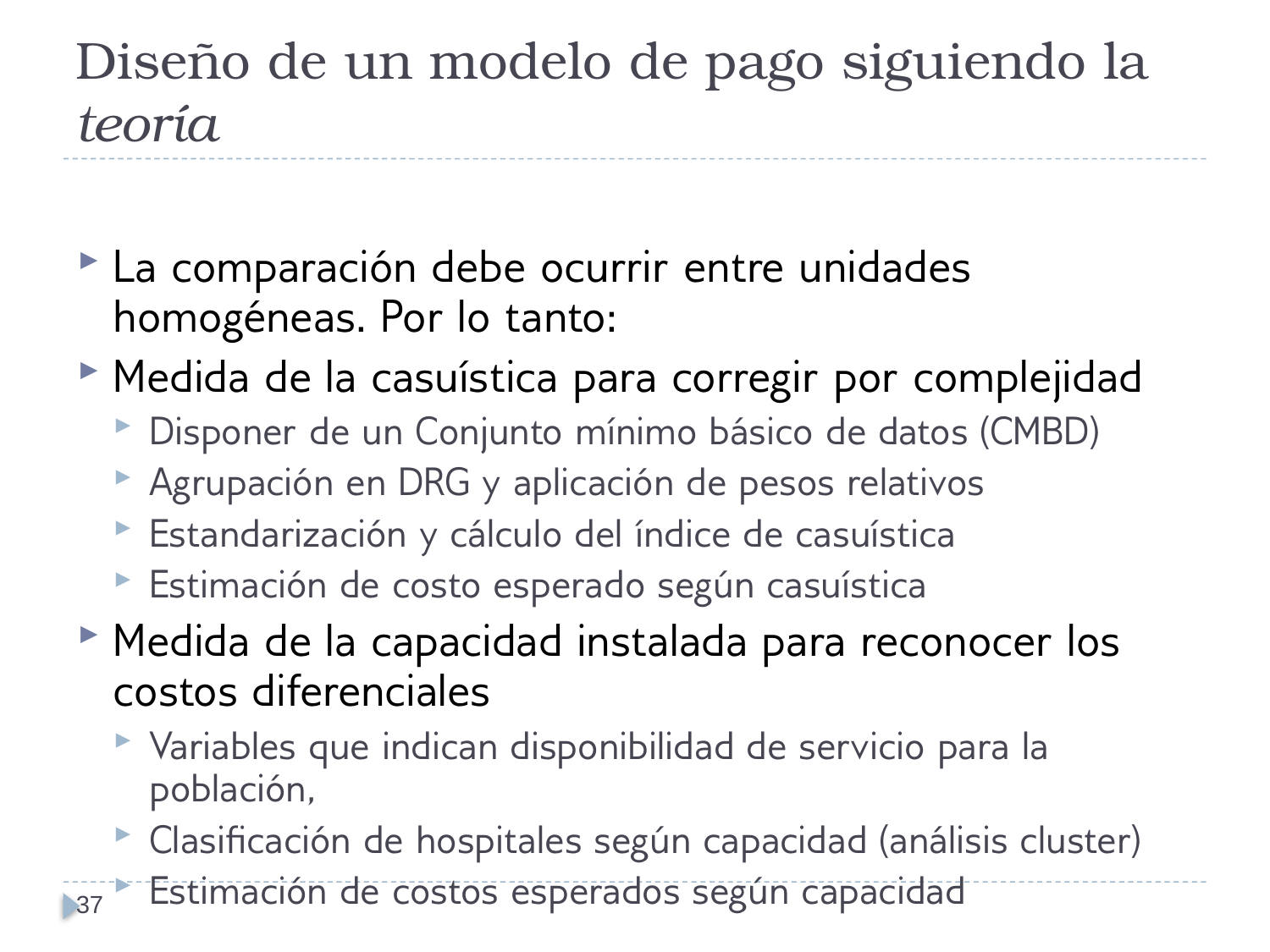

# Diseño de un modelo de pago siguiendo la teoría
La comparación debe ocurrir entre unidades homogéneas. Por lo tanto:
Medida de la casuística para corregir por complejidad
Disponer de un Conjunto mínimo básico de datos (CMBD)
Agrupación en DRG y aplicación de pesos relativos
Estandarización y cálculo del índice de casuística
Estimación de costo esperado según casuística
Medida de la capacidad instalada para reconocer los costos diferenciales
Variables que indican disponibilidad de servicio para la población,
Clasificación de hospitales según capacidad (análisis cluster)
Estimación de costos esperados según capacidad

37